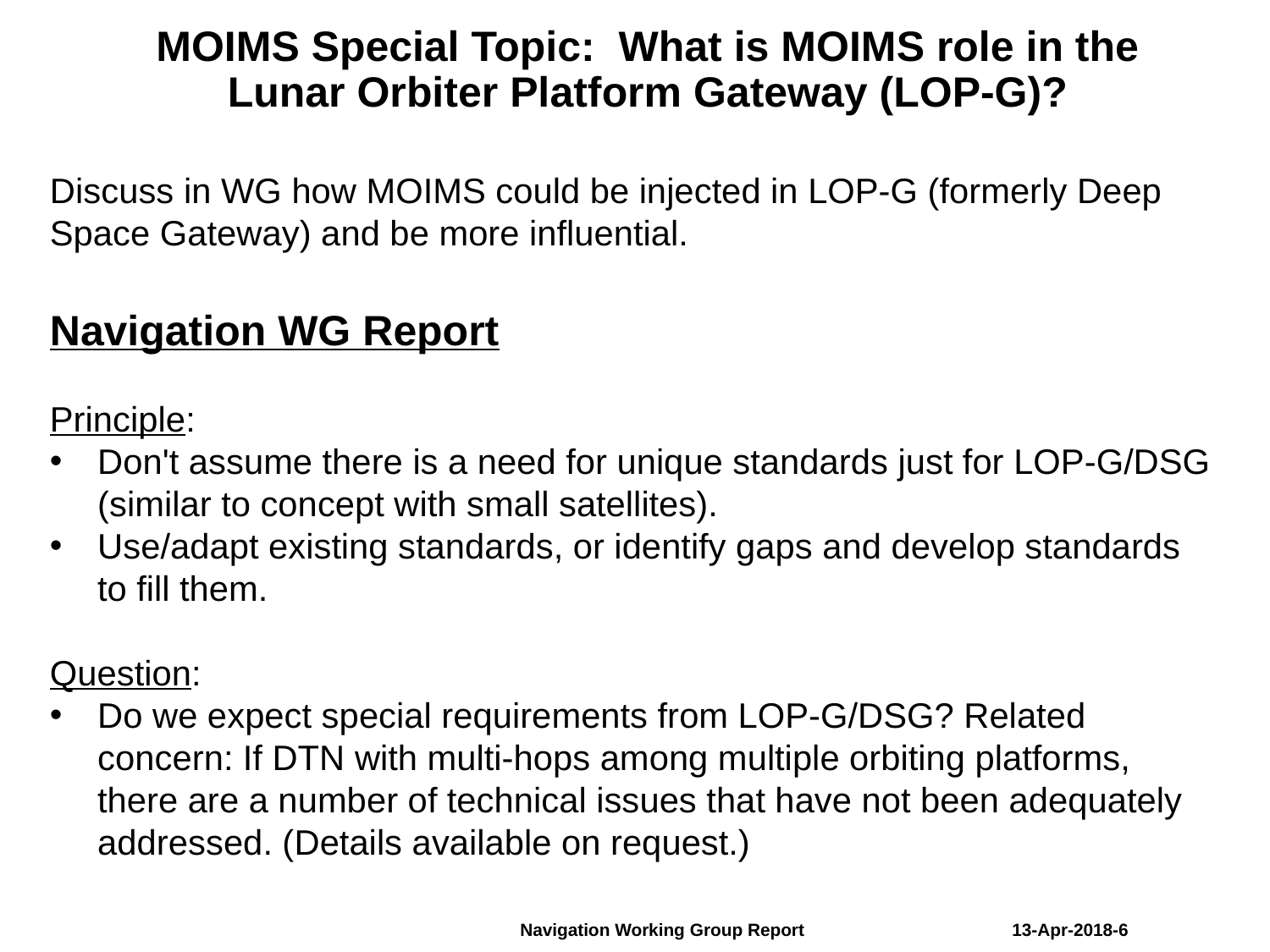

MOIMS Special Topic:  What is MOIMS role in the Lunar Orbiter Platform Gateway (LOP-G)?

Discuss in WG how MOIMS could be injected in LOP-G (formerly Deep Space Gateway) and be more influential.

Navigation WG Report

Principle:
Don't assume there is a need for unique standards just for LOP-G/DSG (similar to concept with small satellites).
Use/adapt existing standards, or identify gaps and develop standards to fill them.

Question:
Do we expect special requirements from LOP-G/DSG? Related concern: If DTN with multi-hops among multiple orbiting platforms, there are a number of technical issues that have not been adequately addressed. (Details available on request.)